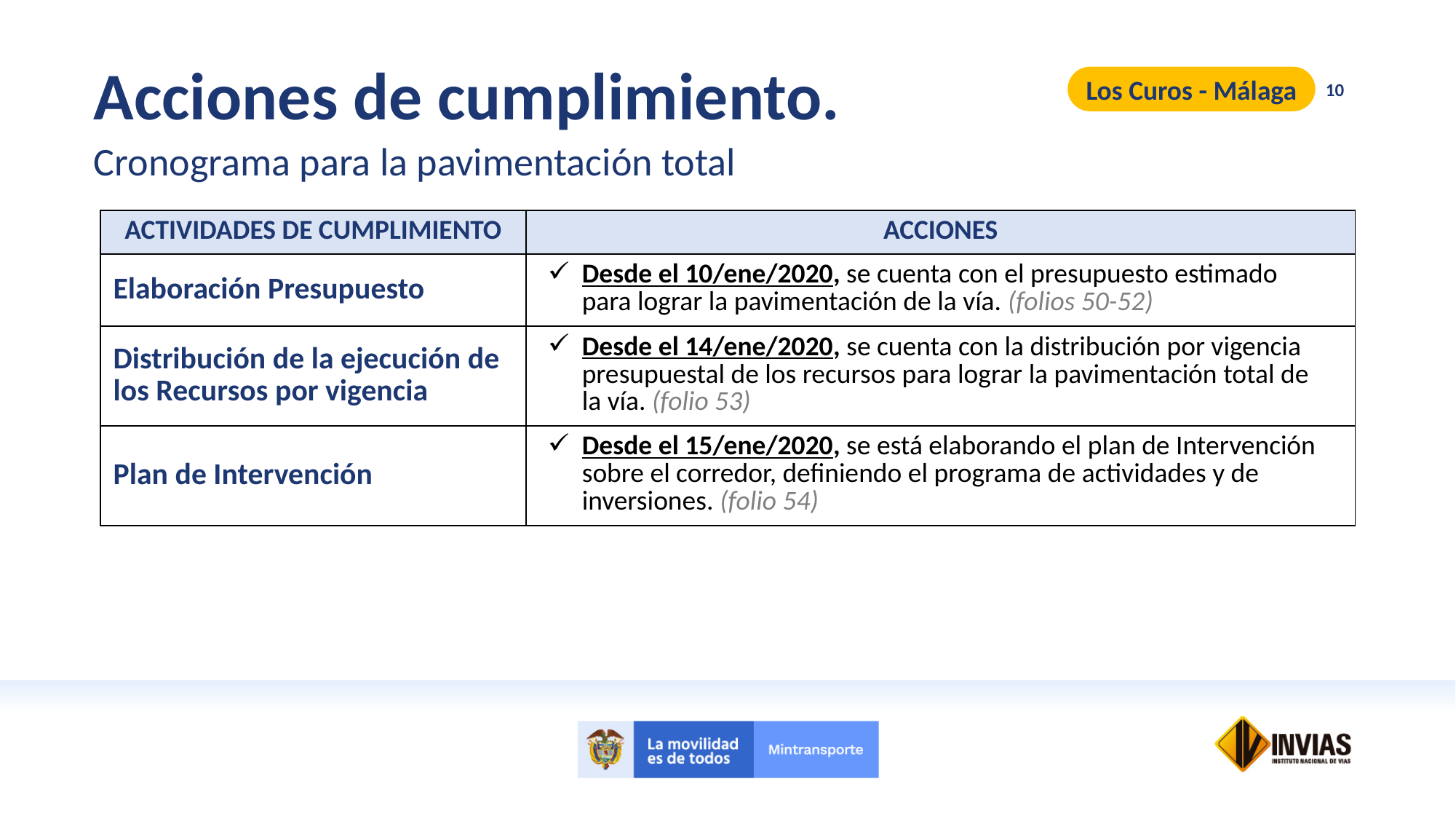

Acciones de cumplimiento.
Cronograma para la pavimentación total
Los Curos - Málaga
10
| ACTIVIDADES DE CUMPLIMIENTO | ACCIONES |
| --- | --- |
| Elaboración Presupuesto | Desde el 10/ene/2020, se cuenta con el presupuesto estimado para lograr la pavimentación de la vía. (folios 50-52) |
| Distribución de la ejecución de los Recursos por vigencia | Desde el 14/ene/2020, se cuenta con la distribución por vigencia presupuestal de los recursos para lograr la pavimentación total de la vía. (folio 53) |
| Plan de Intervención | Desde el 15/ene/2020, se está elaborando el plan de Intervención sobre el corredor, definiendo el programa de actividades y de inversiones. (folio 54) |